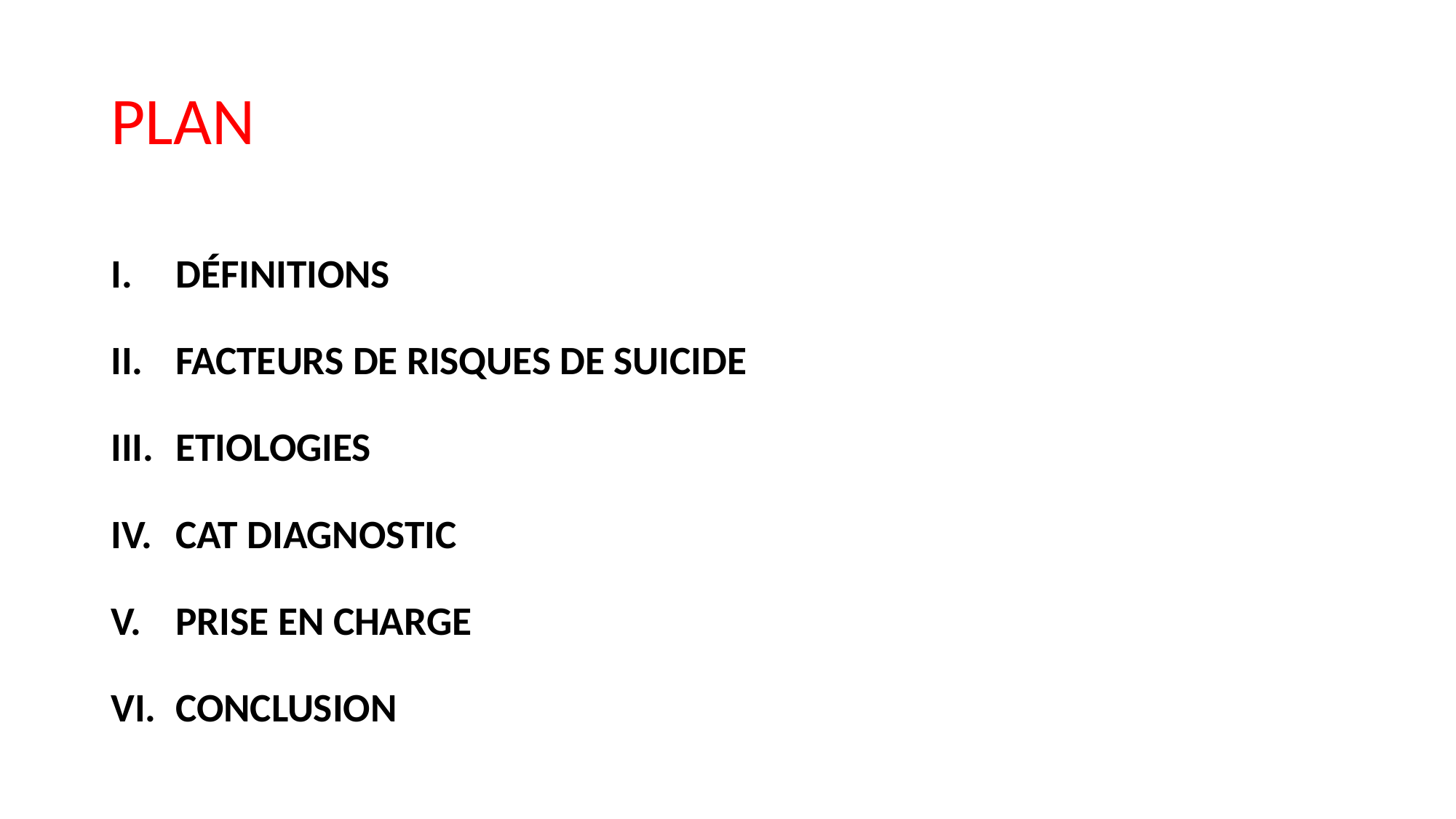

# PLAN
DÉFINITIONS
FACTEURS DE RISQUES DE SUICIDE
ETIOLOGIES
CAT DIAGNOSTIC
PRISE EN CHARGE
CONCLUSION